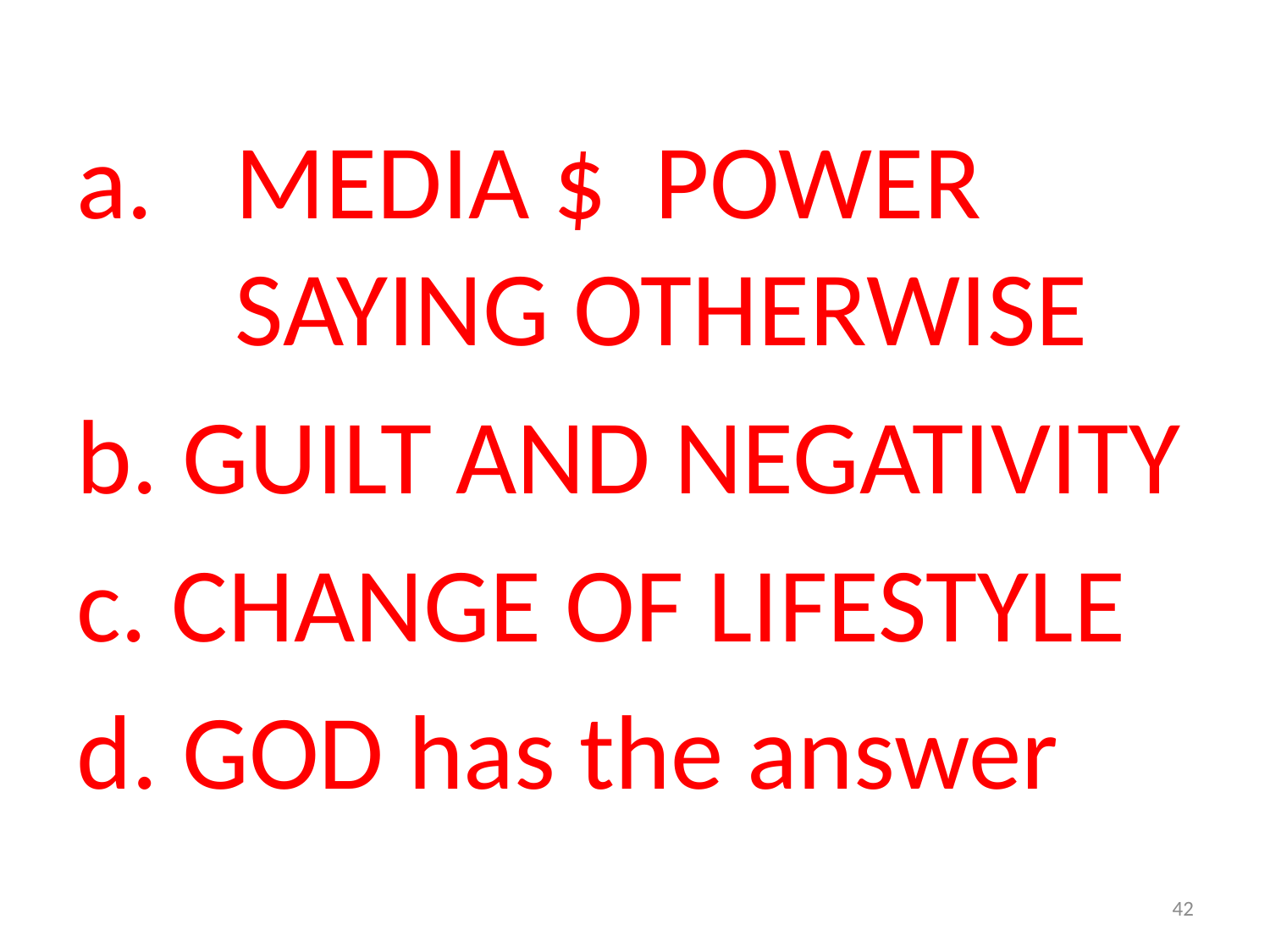

MEDIA $  POWER SAYING OTHERWISE
b. GUILT AND NEGATIVITY
c. CHANGE OF LIFESTYLE
d. GOD has the answer

42